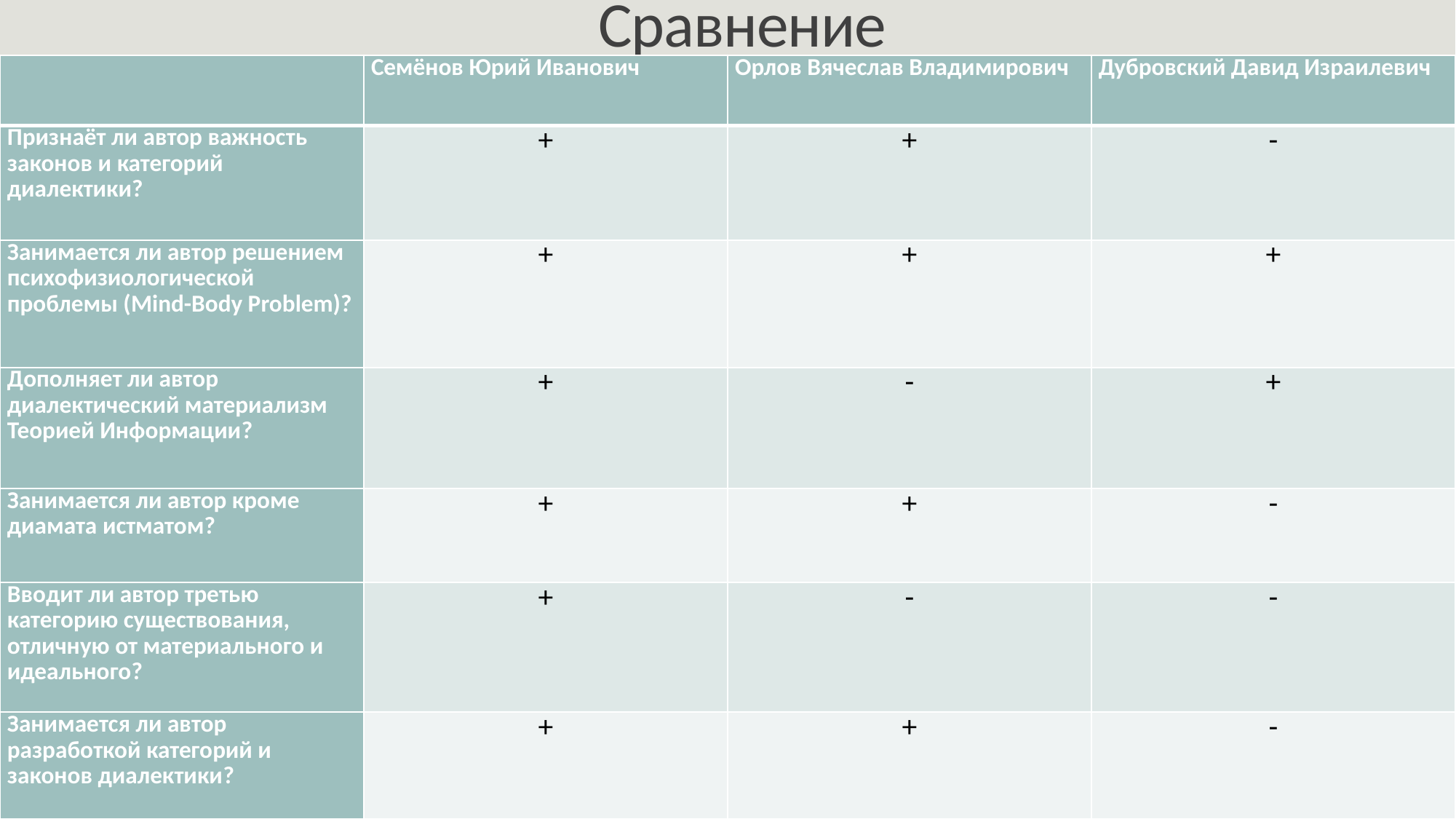

# Сравнение
|  | Семёнов Юрий Иванович | Орлов Вячеслав Владимирович | Дубровский Давид Израилевич |
| --- | --- | --- | --- |
| Признаёт ли автор важность законов и категорий диалектики? | + | + | - |
| Занимается ли автор решением психофизиологической проблемы (Mind-Body Problem)? | + | + | + |
| Дополняет ли автор диалектический материализм Теорией Информации? | + | - | + |
| Занимается ли автор кроме диамата истматом? | + | + | - |
| Вводит ли автор третью категорию существования, отличную от материального и идеального? | + | - | - |
| Занимается ли автор разработкой категорий и законов диалектики? | + | + | - |